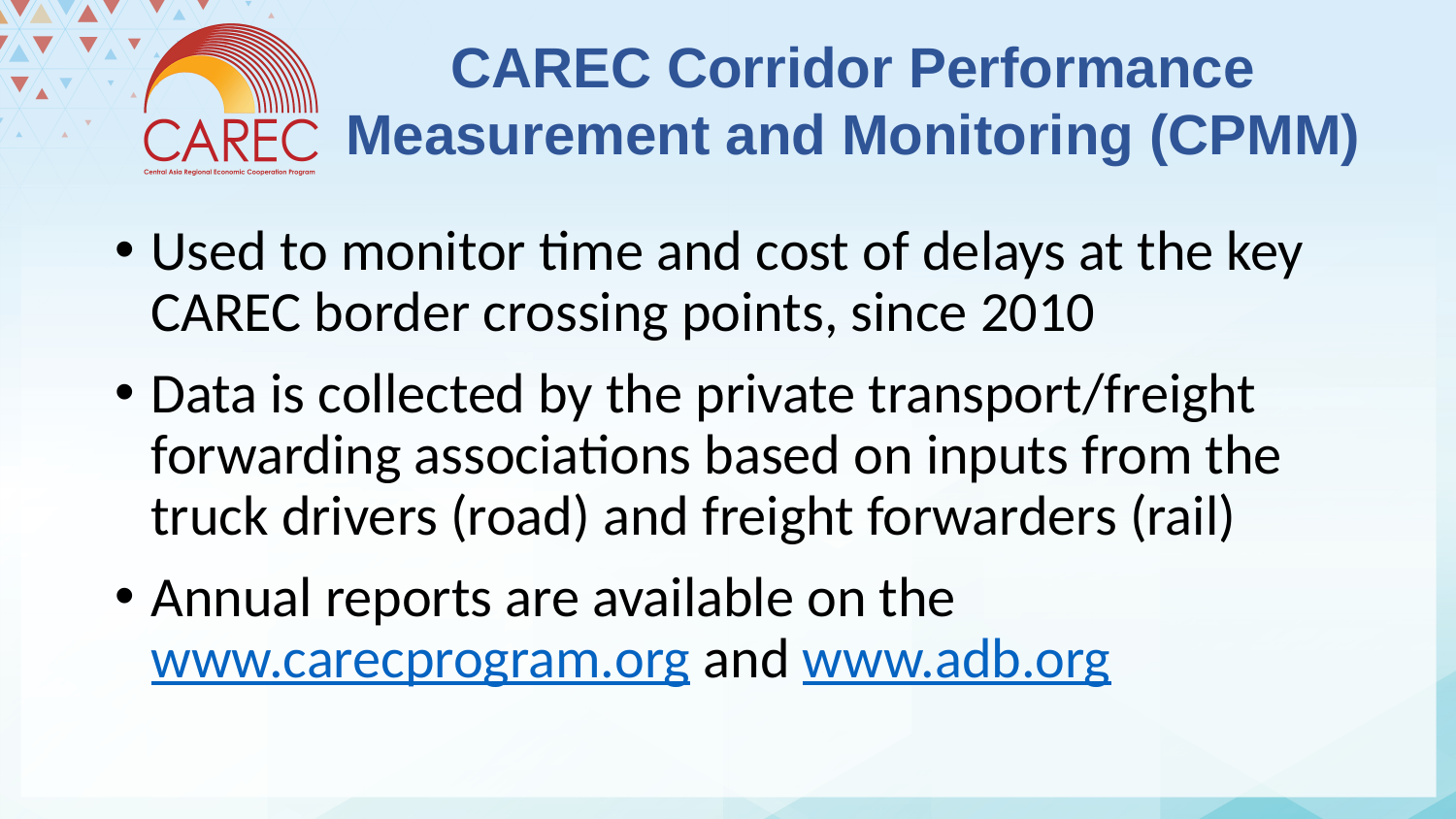

CAREC Corridor Performance Measurement and Monitoring (CPMM)
Used to monitor time and cost of delays at the key CAREC border crossing points, since 2010
Data is collected by the private transport/freight forwarding associations based on inputs from the truck drivers (road) and freight forwarders (rail)
Annual reports are available on the www.carecprogram.org and www.adb.org